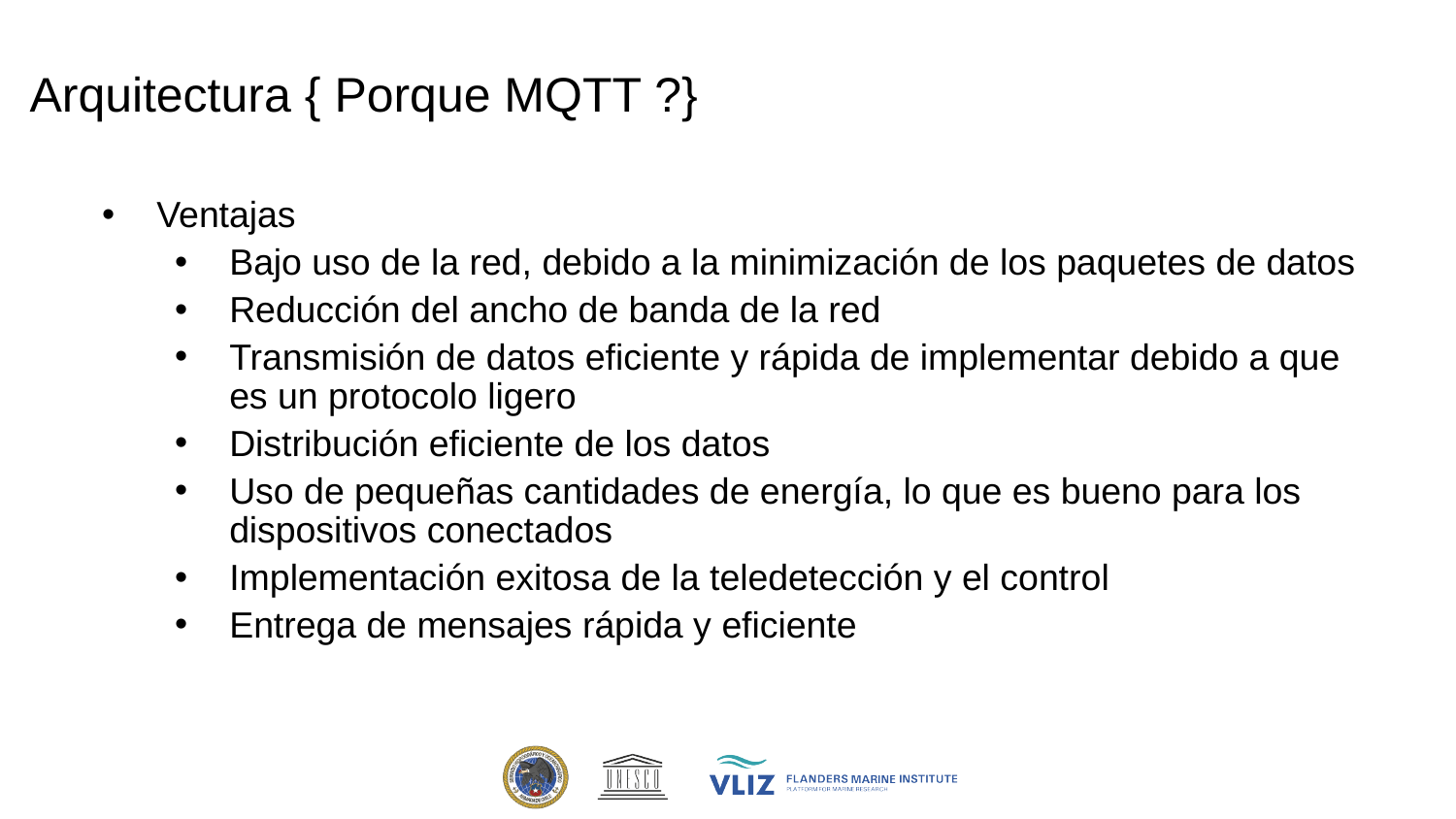

# Arquitectura { Porque MQTT ?}
Ventajas
Bajo uso de la red, debido a la minimización de los paquetes de datos
Reducción del ancho de banda de la red
Transmisión de datos eficiente y rápida de implementar debido a que es un protocolo ligero
Distribución eficiente de los datos
Uso de pequeñas cantidades de energía, lo que es bueno para los dispositivos conectados
Implementación exitosa de la teledetección y el control
Entrega de mensajes rápida y eficiente